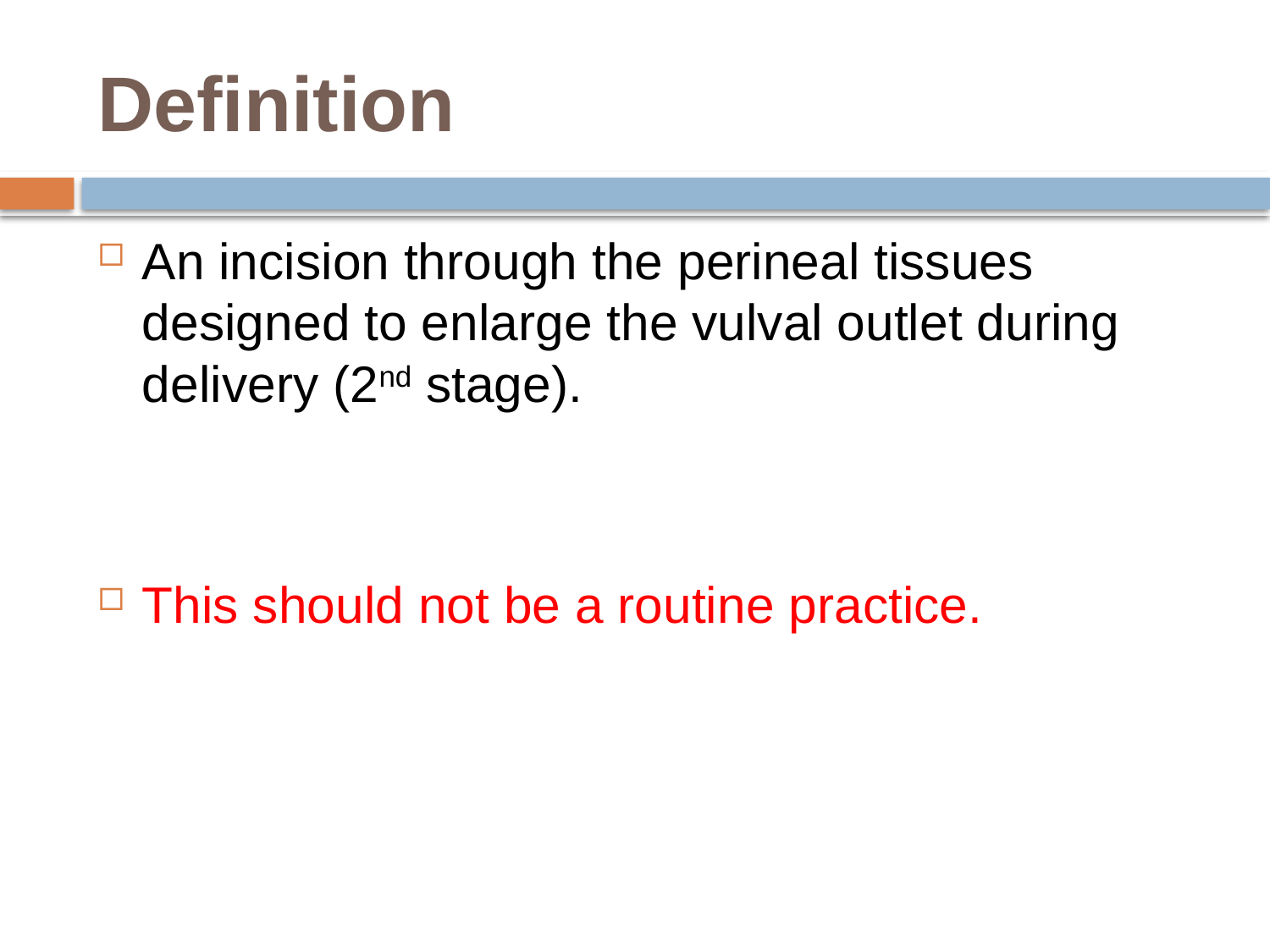

# Definition
An incision through the perineal tissues designed to enlarge the vulval outlet during delivery (2nd stage).

This should not be a routine practice.